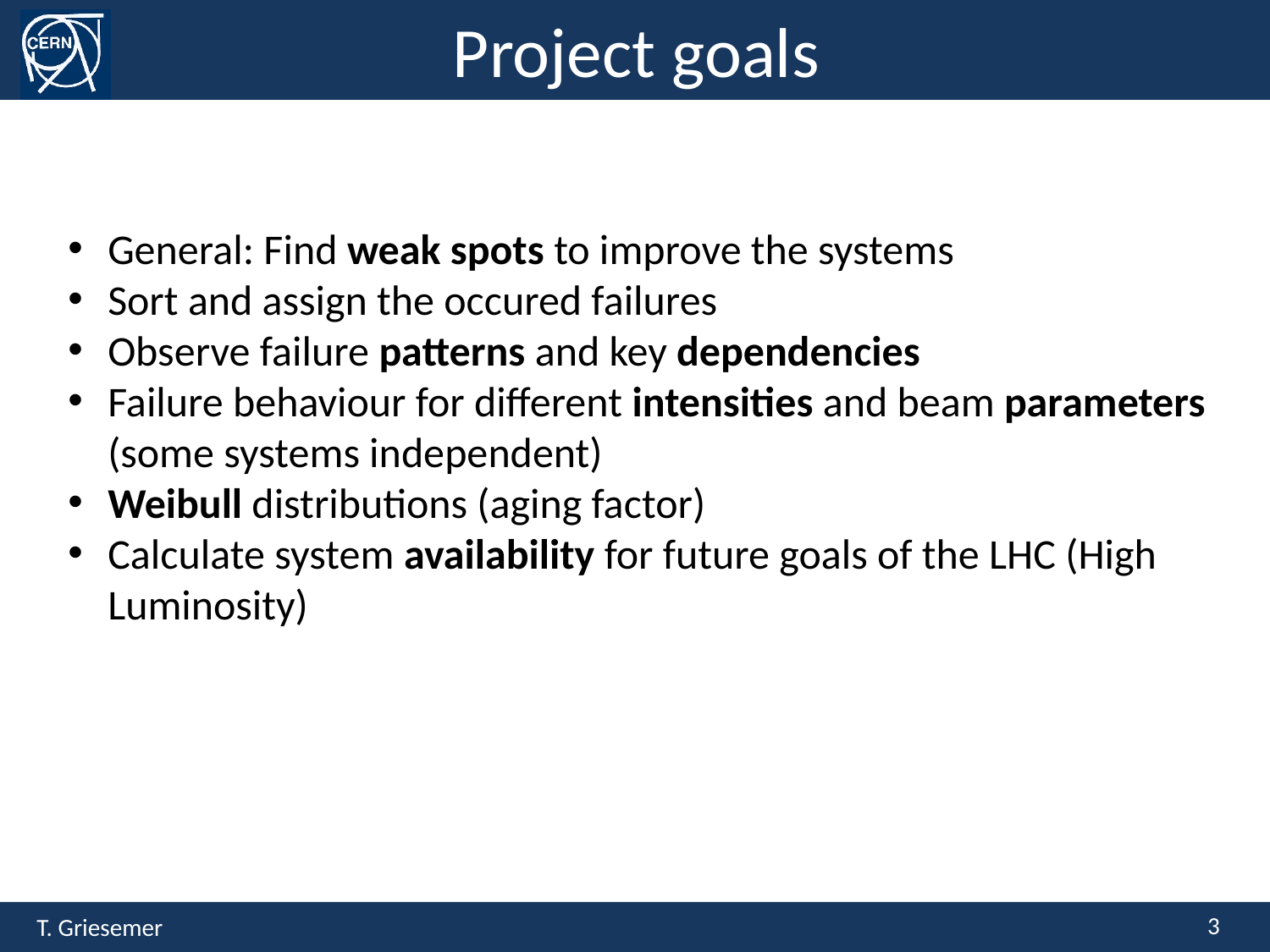

# Project goals
General: Find weak spots to improve the systems
Sort and assign the occured failures
Observe failure patterns and key dependencies
Failure behaviour for different intensities and beam parameters (some systems independent)
Weibull distributions (aging factor)
Calculate system availability for future goals of the LHC (High Luminosity)
3